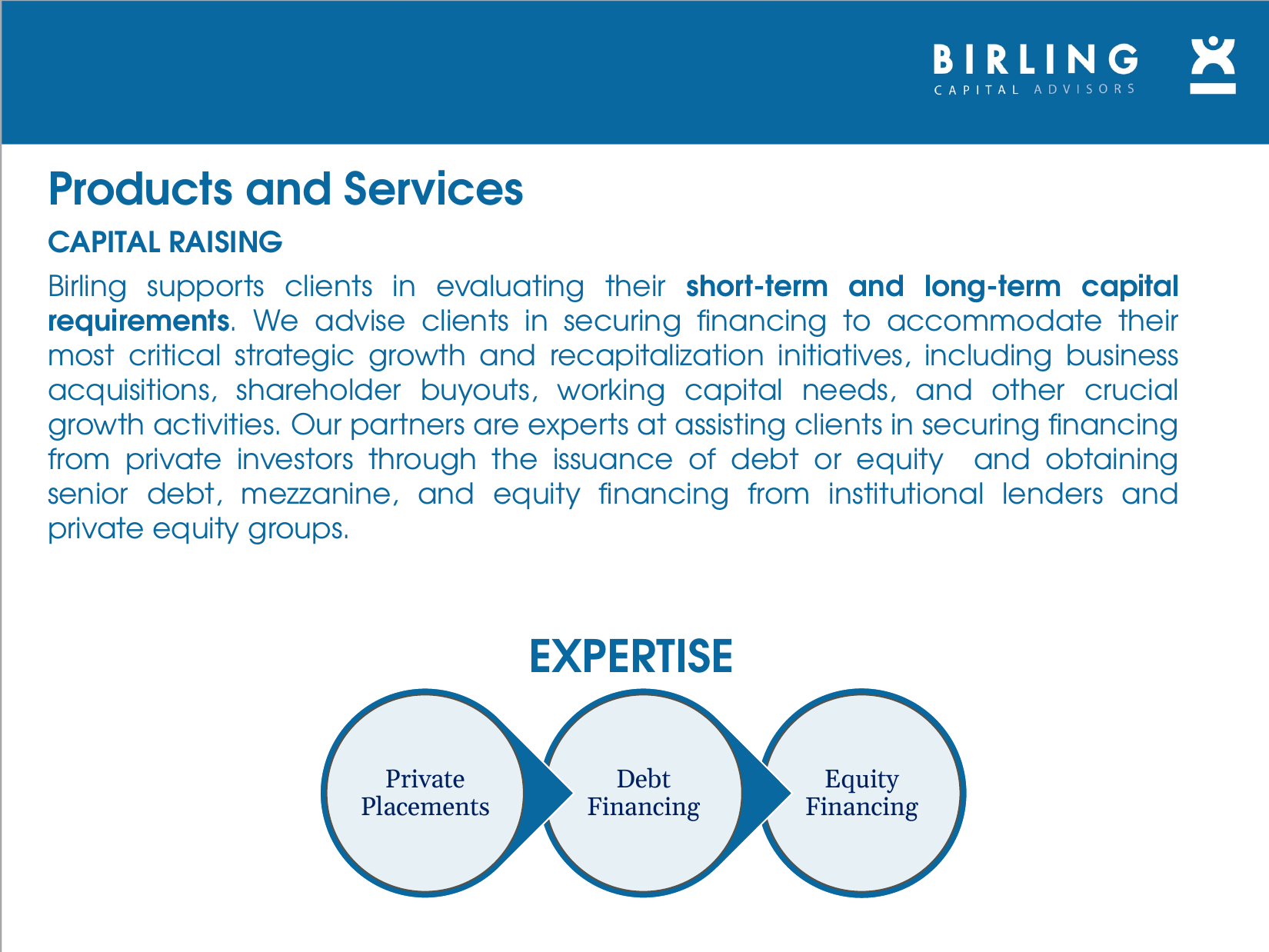

Products and Services
CAPITAL RAISING
Birling supports clients in evaluating their short-term and long-term capital requirements. We advise clients in securing financing to accommodate their most critical strategic growth and recapitalization initiatives, including business acquisitions, shareholder buyouts, working capital needs, and other crucial growth activities. Our partners are experts at assisting clients in securing financing from private investors through the issuance of debt or equity  and obtaining senior debt, mezzanine, and equity financing from institutional lenders and private equity groups.
Equity Financing
Debt Financing
Private Placements
EXPERTISE